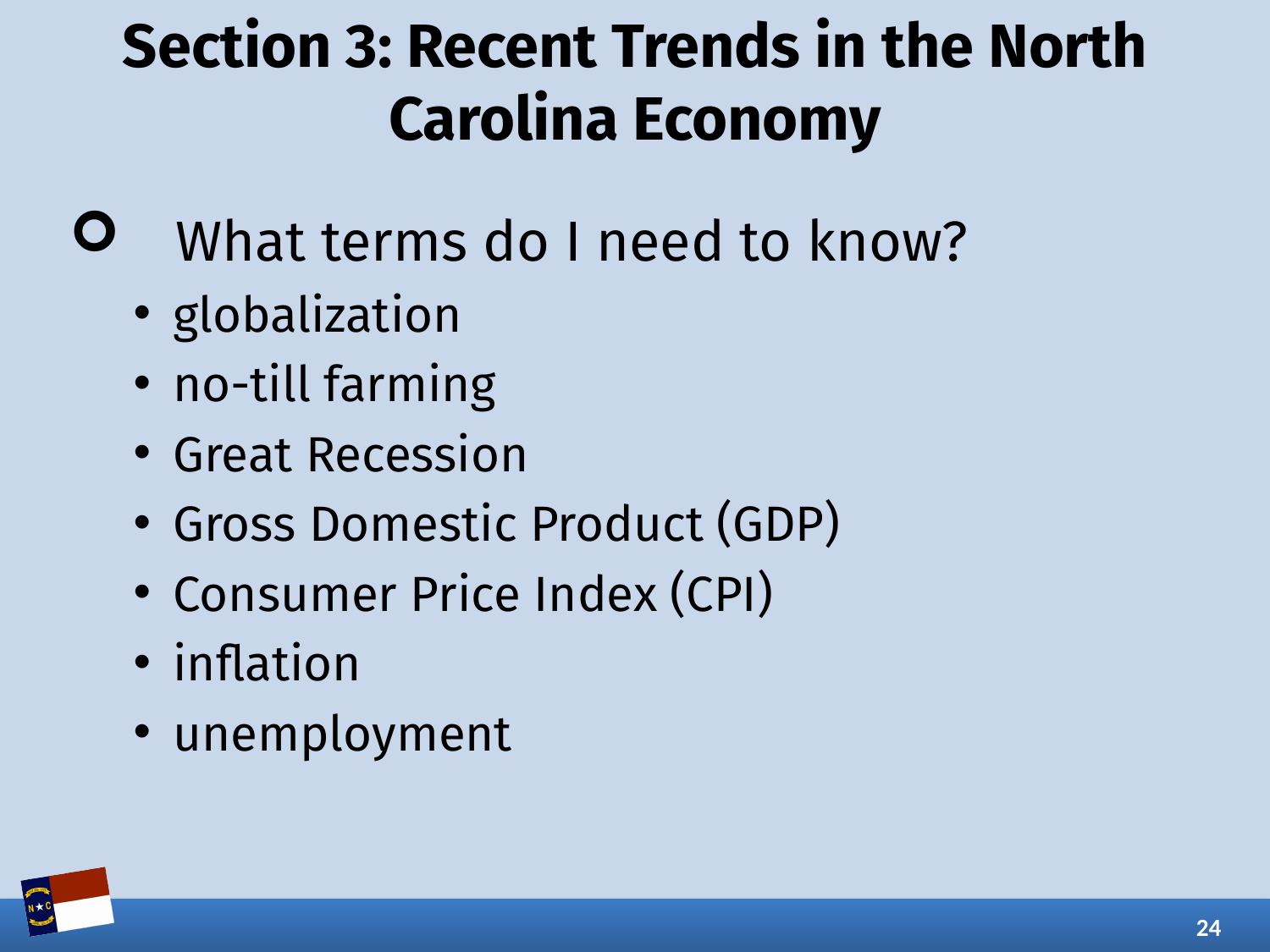

# Section 3: Recent Trends in the North Carolina Economy
What terms do I need to know?
globalization
no-till farming
Great Recession
Gross Domestic Product (GDP)
Consumer Price Index (CPI)
inflation
unemployment
24